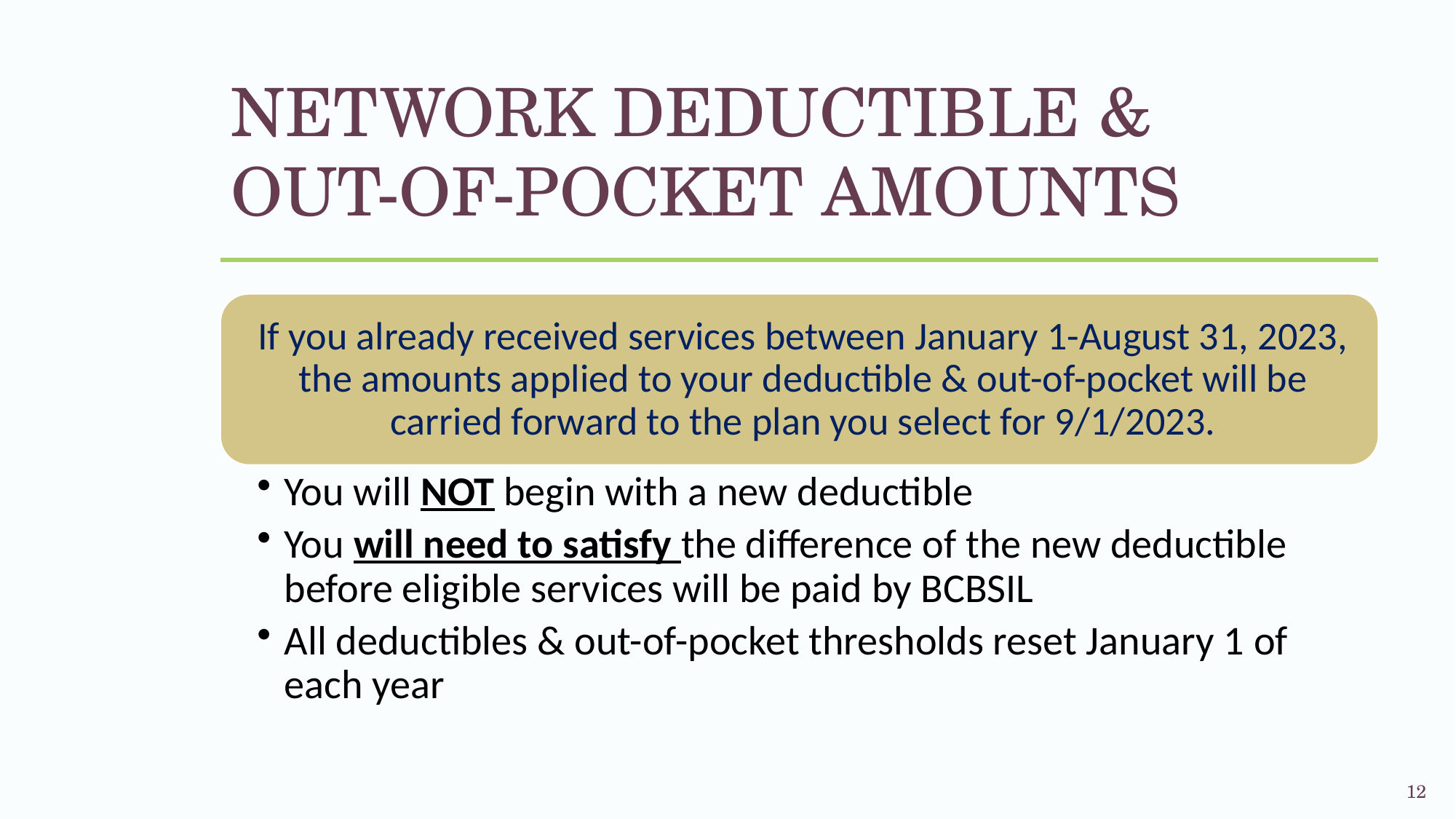

# NETWORK DEDUCTIBLE & OUT-OF-POCKET AMOUNTS
If you already received services between January 1-August 31, 2023, the amounts applied to your deductible & out-of-pocket will be carried forward to the plan you select for 9/1/2023.
You will NOT begin with a new deductible
You will need to satisfy the difference of the new deductible before eligible services will be paid by BCBSIL
All deductibles & out-of-pocket thresholds reset January 1 of each year
12